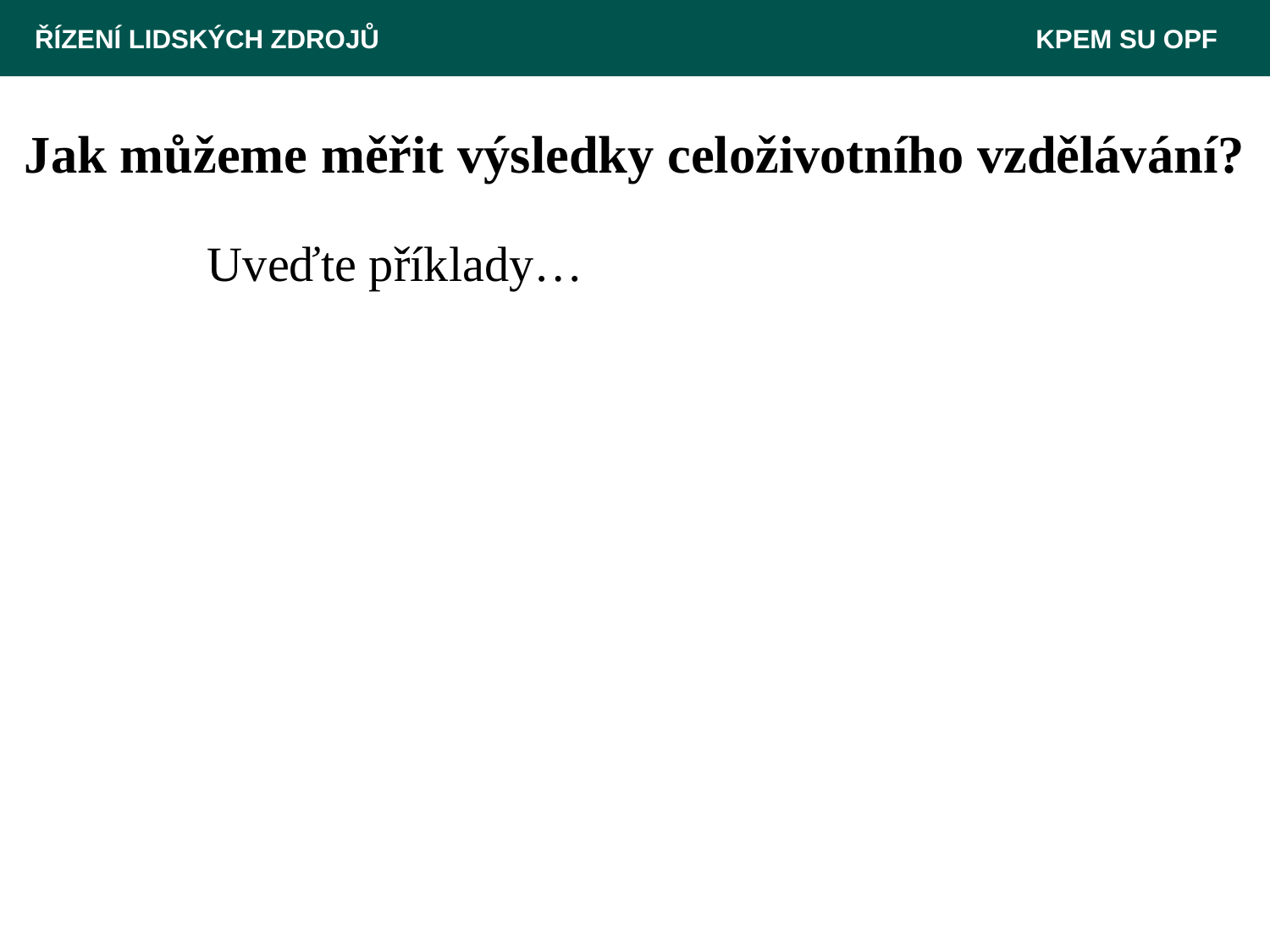

ŘÍZENÍ LIDSKÝCH ZDROJŮ 						 KPEM SU OPF
# Jak můžeme měřit výsledky celoživotního vzdělávání?
		Uveďte příklady…